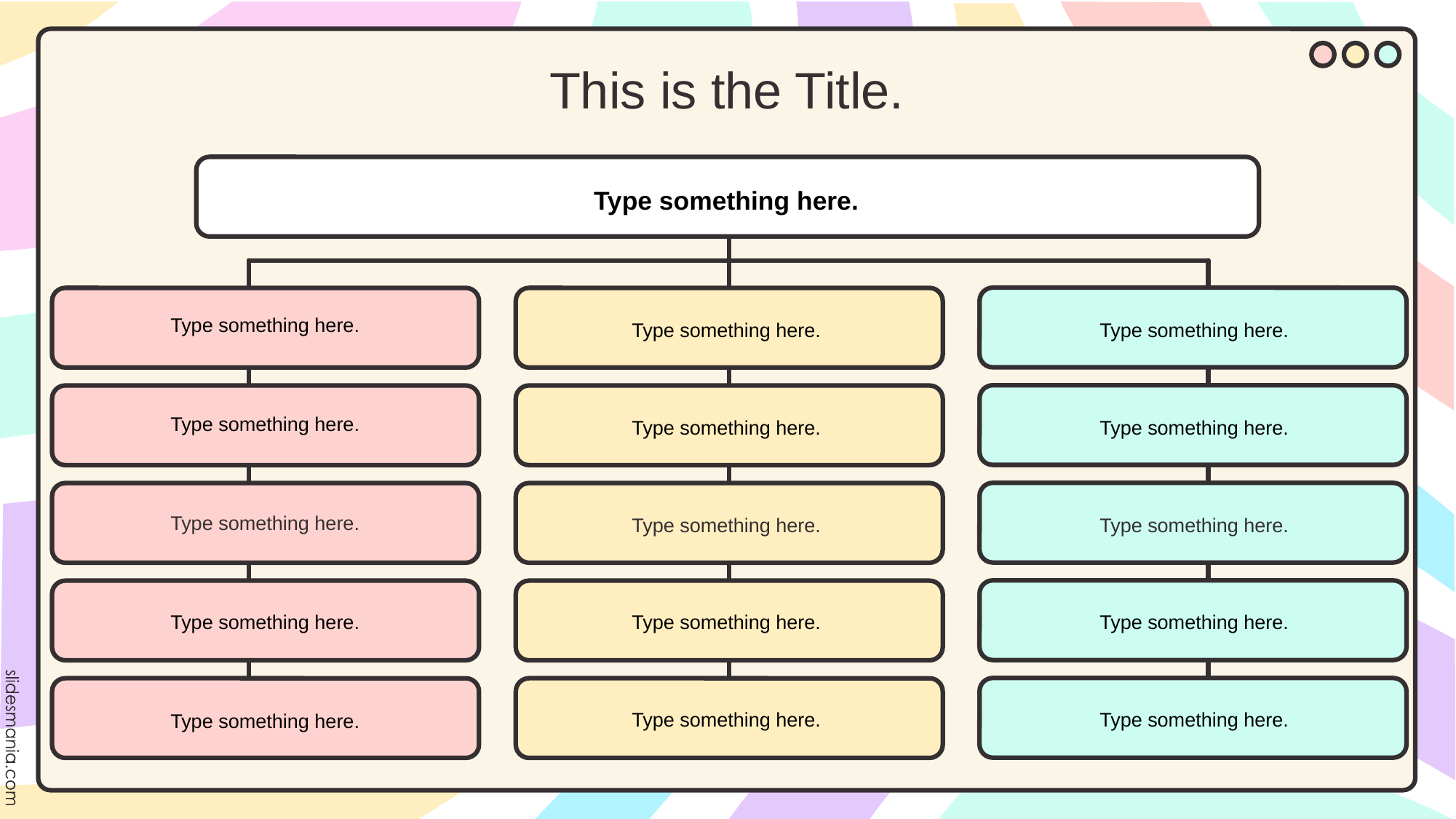

# This is the Title.
Type something here.
Type something here.
Type something here.
Type something here.
Type something here.
Type something here.
Type something here.
Type something here.
Type something here.
Type something here.
Type something here.
Type something here.
Type something here.
Type something here.
Type something here.
Type something here.